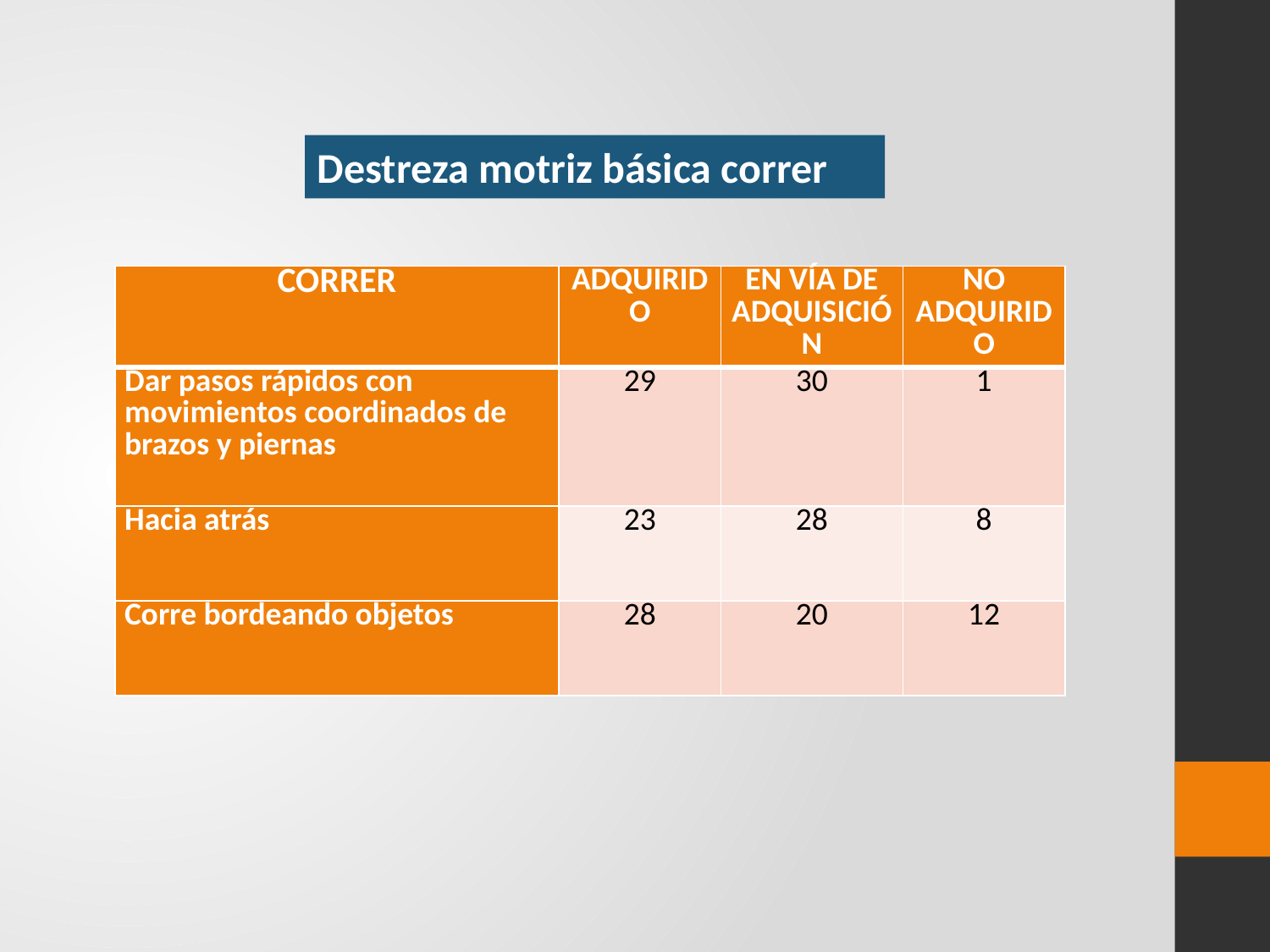

Destreza motriz básica correr
| CORRER | ADQUIRIDO | EN VÍA DE ADQUISICIÓN | NO ADQUIRIDO |
| --- | --- | --- | --- |
| Dar pasos rápidos con movimientos coordinados de brazos y piernas | 29 | 30 | 1 |
| Hacia atrás | 23 | 28 | 8 |
| Corre bordeando objetos | 28 | 20 | 12 |